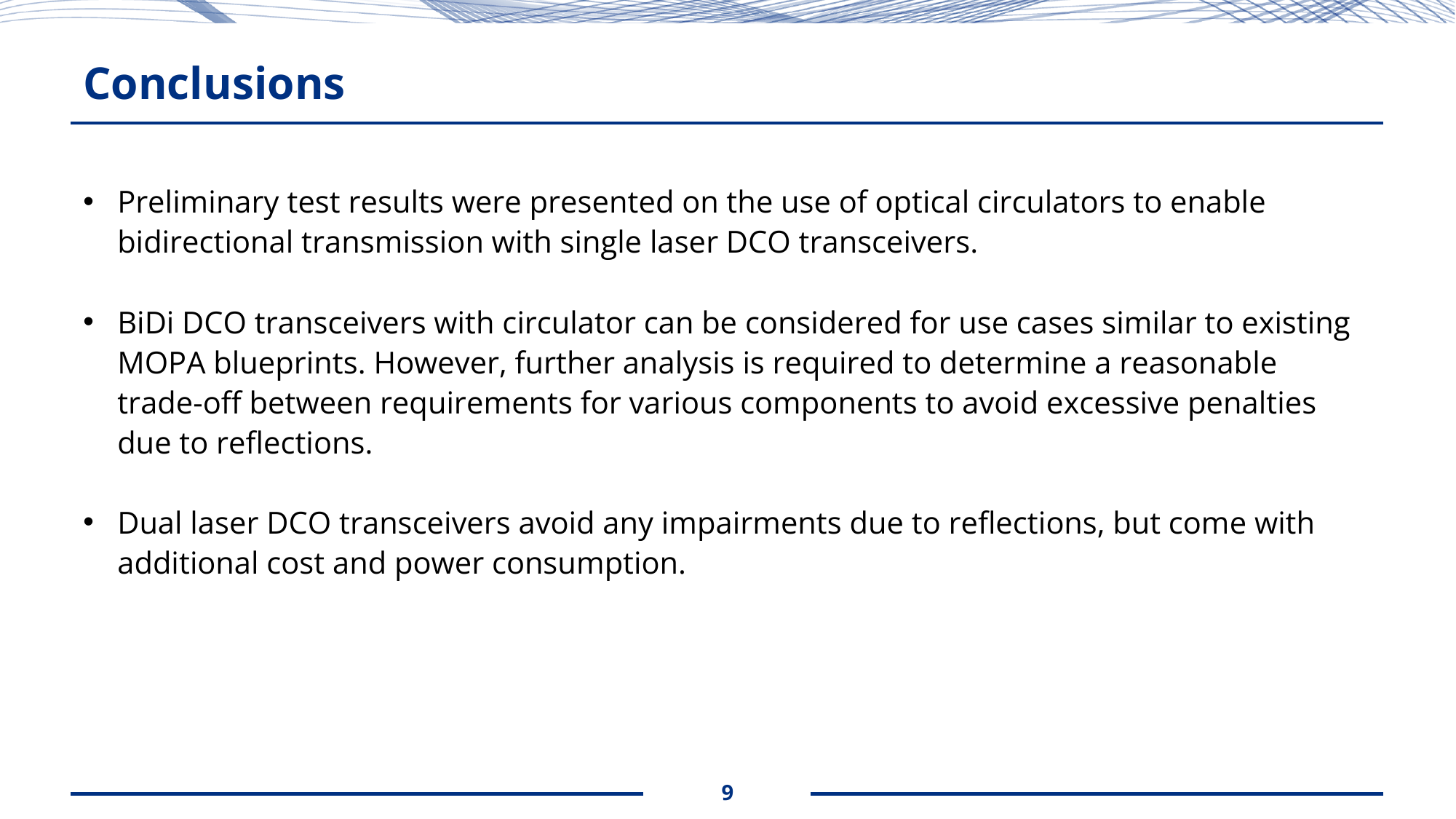

# Conclusions
Preliminary test results were presented on the use of optical circulators to enable bidirectional transmission with single laser DCO transceivers.

BiDi DCO transceivers with circulator can be considered for use cases similar to existing MOPA blueprints. However, further analysis is required to determine a reasonable trade-off between requirements for various components to avoid excessive penalties due to reflections.

Dual laser DCO transceivers avoid any impairments due to reflections, but come with additional cost and power consumption.

9